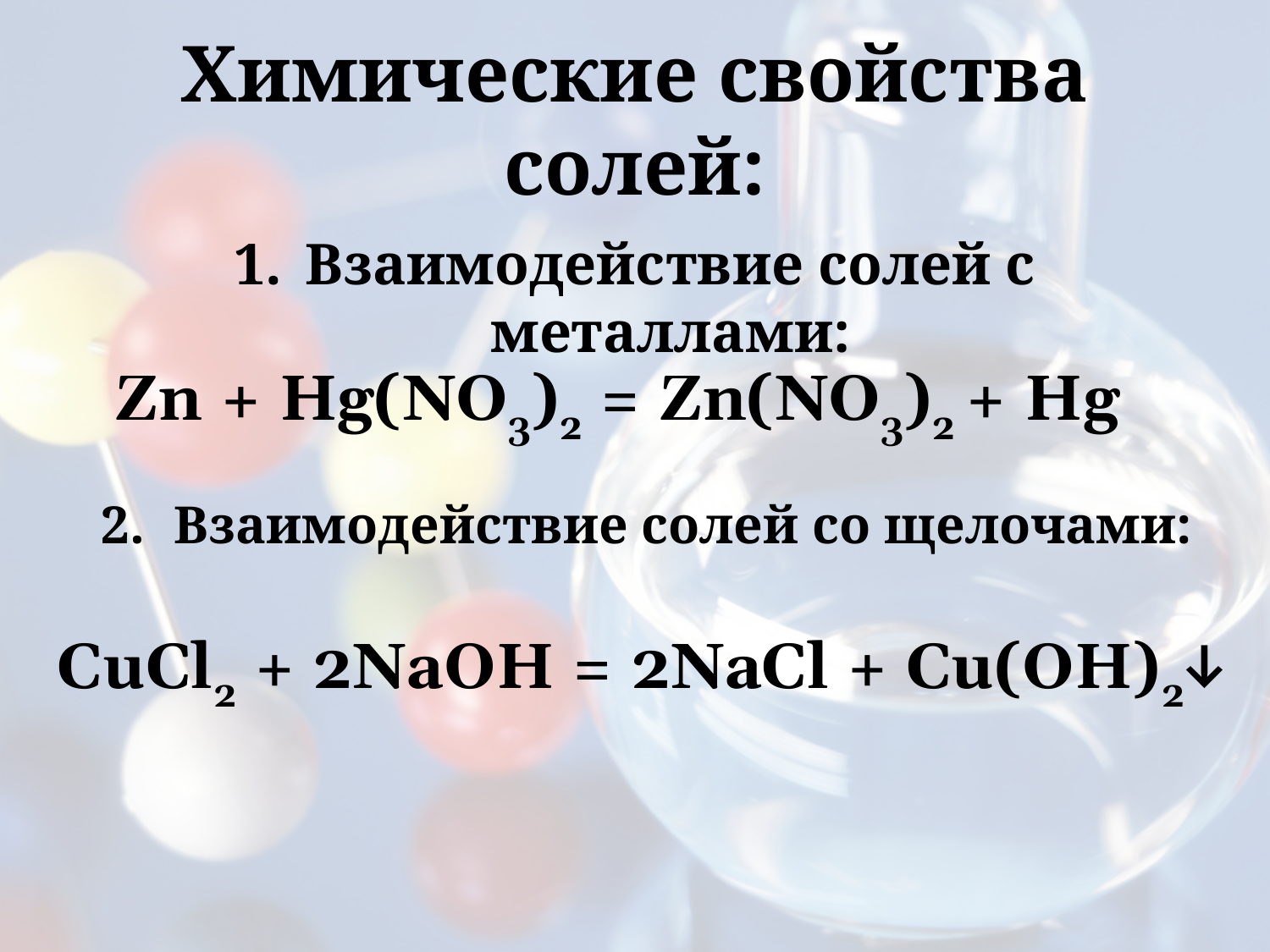

# Химические свойства солей:
Взаимодействие солей с металлами:
Zn + Hg(NO3)2 = Zn(NO3)2 + Hg
Взаимодействие солей со щелочами:
CuCl2 + 2NaOH = 2NaCl + Cu(OH)2↓